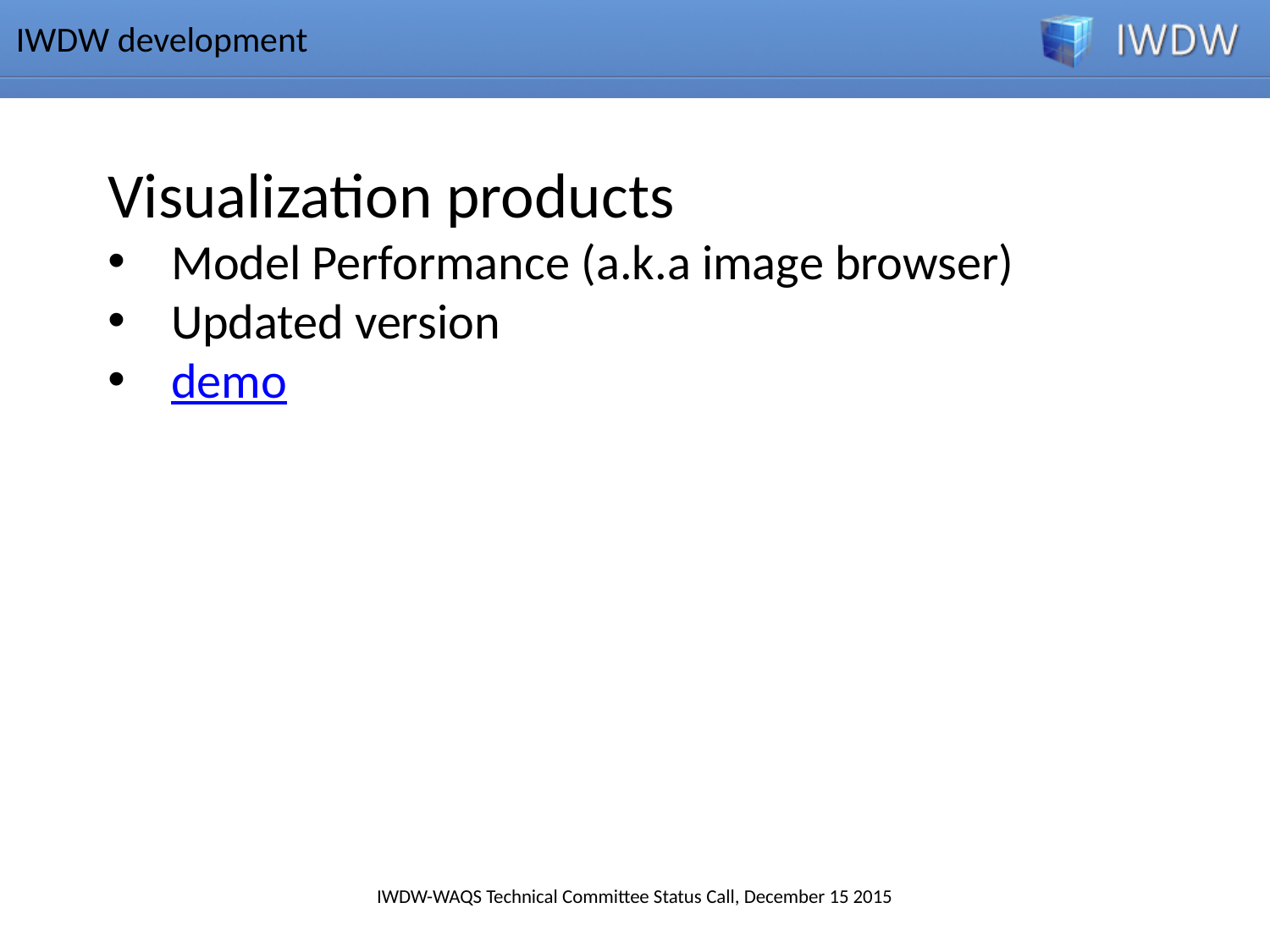

IWDW development
Visualization products
Model Performance (a.k.a image browser)
Updated version
demo